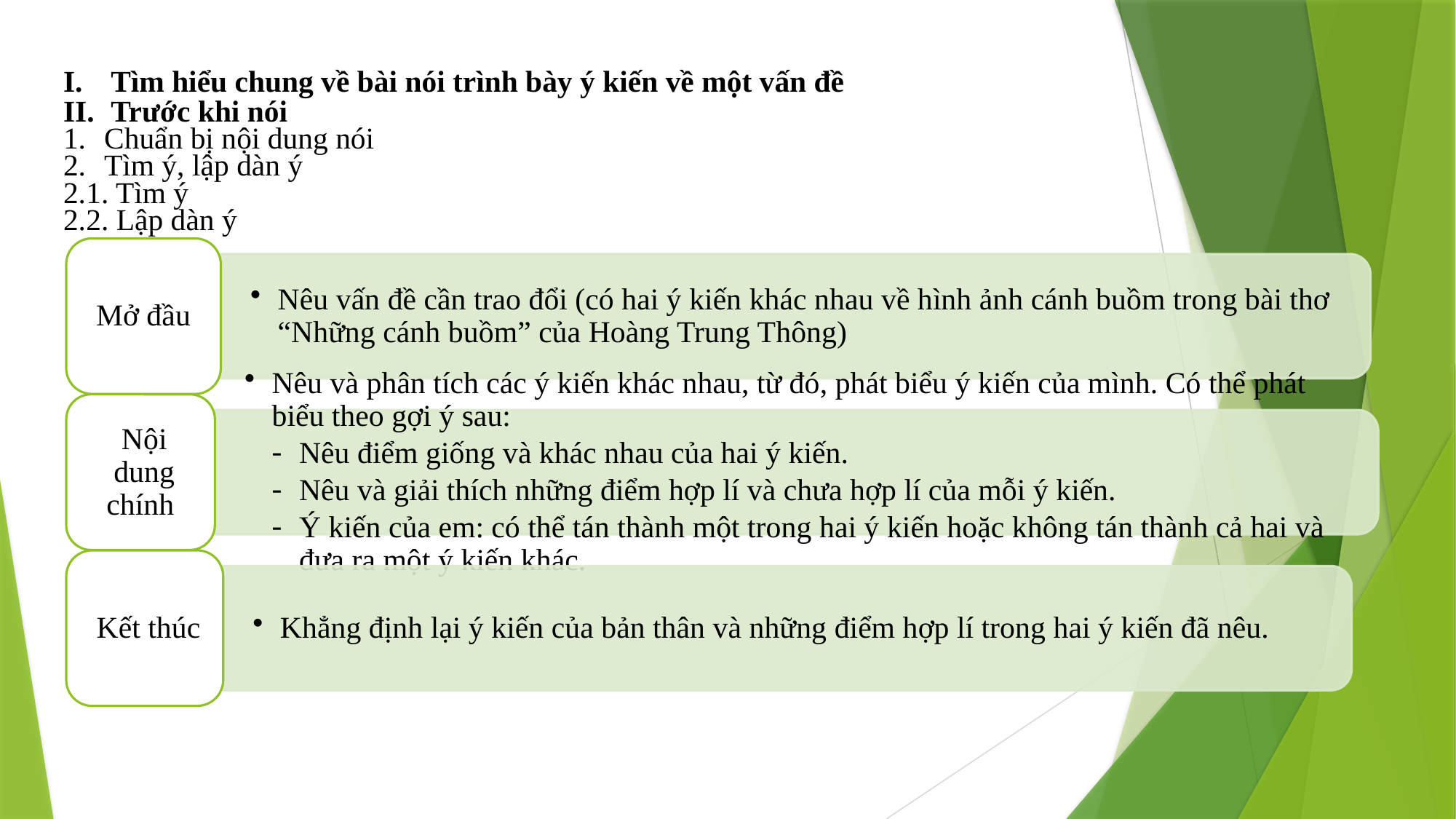

Tìm hiểu chung về bài nói trình bày ý kiến về một vấn đề
Trước khi nói
Chuẩn bị nội dung nói
Tìm ý, lập dàn ý
2.1. Tìm ý
2.2. Lập dàn ý

Nêu vấn đề cần trao đổi (có hai ý kiến khác nhau về hình ảnh cánh buồm trong bài thơ “Những cánh buồm” của Hoàng Trung Thông)
Mở đầu
Nêu và phân tích các ý kiến khác nhau, từ đó, phát biểu ý kiến của mình. Có thể phát biểu theo gợi ý sau:
Nêu điểm giống và khác nhau của hai ý kiến.
Nêu và giải thích những điểm hợp lí và chưa hợp lí của mỗi ý kiến.
Ý kiến của em: có thể tán thành một trong hai ý kiến hoặc không tán thành cả hai và đưa ra một ý kiến khác.
Nội dung chính
Khẳng định lại ý kiến của bản thân và những điểm hợp lí trong hai ý kiến đã nêu.
Kết thúc